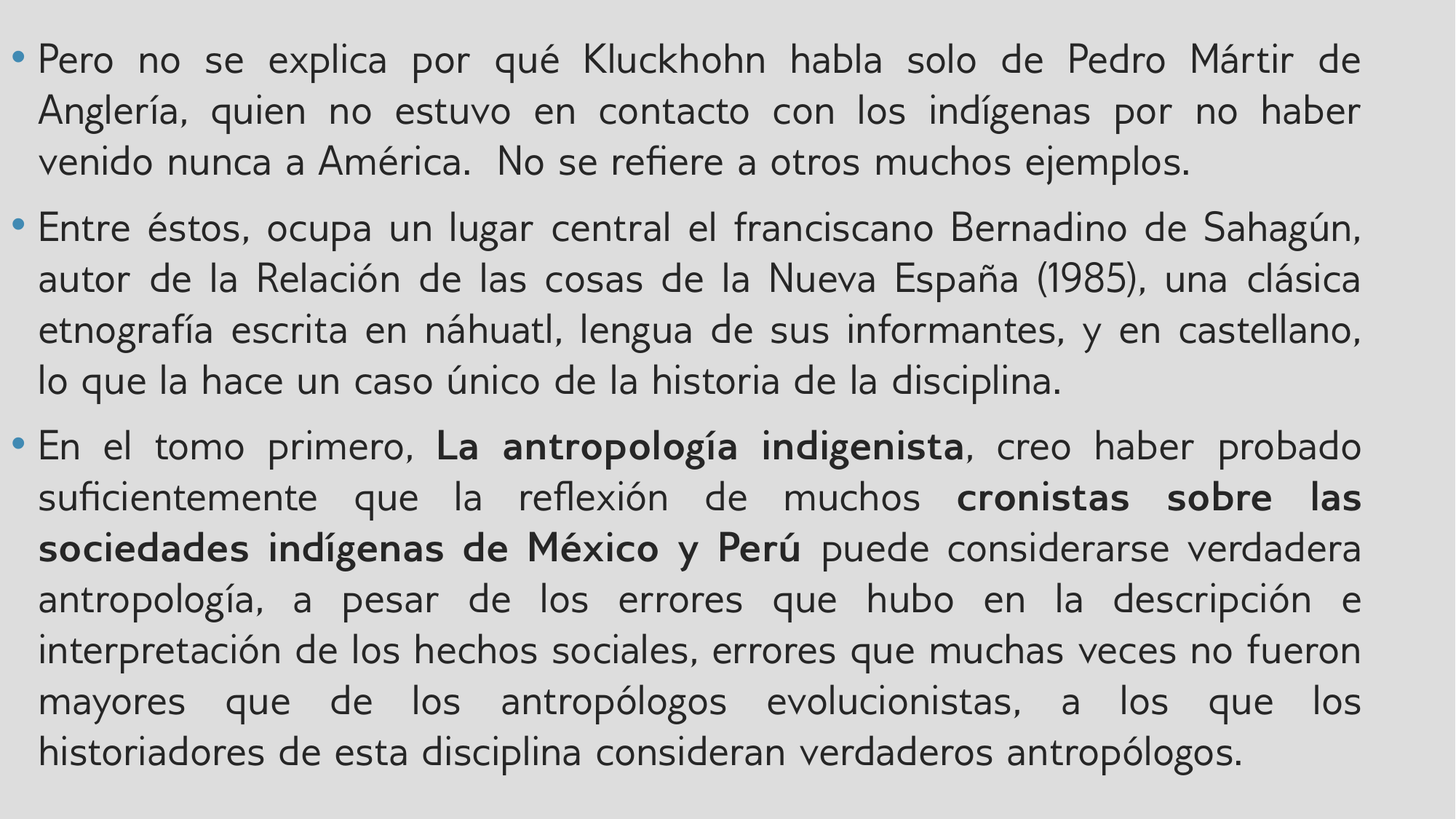

Pero no se explica por qué Kluckhohn habla solo de Pedro Mártir de Anglería, quien no estuvo en contacto con los indígenas por no haber venido nunca a América.  No se refiere a otros muchos ejemplos.
Entre éstos, ocupa un lugar central el franciscano Bernadino de Sahagún, autor de la Relación de las cosas de la Nueva España (1985), una clásica etnografía escrita en náhuatl, lengua de sus informantes, y en castellano, lo que la hace un caso único de la historia de la disciplina.
En el tomo primero, La antropología indigenista, creo haber probado suficientemente que la reflexión de muchos cronistas sobre las sociedades indígenas de México y Perú puede considerarse verdadera antropología, a pesar de los errores que hubo en la descripción e interpretación de los hechos sociales, errores que muchas veces no fueron mayores que de los antropólogos evolucionistas, a los que los historiadores de esta disciplina consideran verdaderos antropólogos.